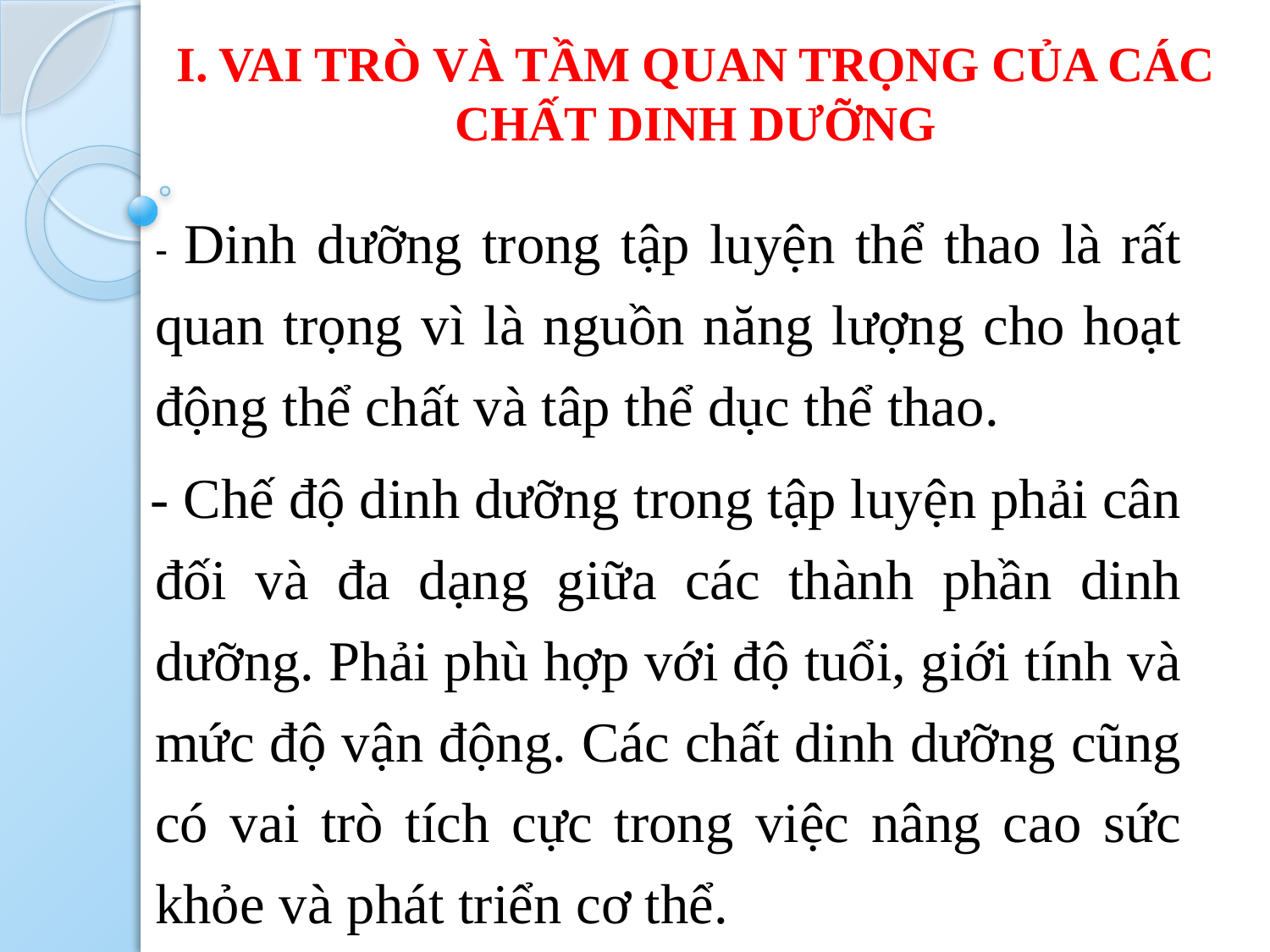

I. VAI TRÒ VÀ TẦM QUAN TRỌNG CỦA CÁC CHẤT DINH DƯỠNG
	- Dinh dưỡng trong tập luyện thể thao là rất quan trọng vì là nguồn năng lượng cho hoạt động thể chất và tâp thể dục thể thao.
   - Chế độ dinh dưỡng trong tập luyện phải cân đối và đa dạng giữa các thành phần dinh dưỡng. Phải phù hợp với độ tuổi, giới tính và mức độ vận động. Các chất dinh dưỡng cũng có vai trò tích cực trong việc nâng cao sức khỏe và phát triển cơ thể.